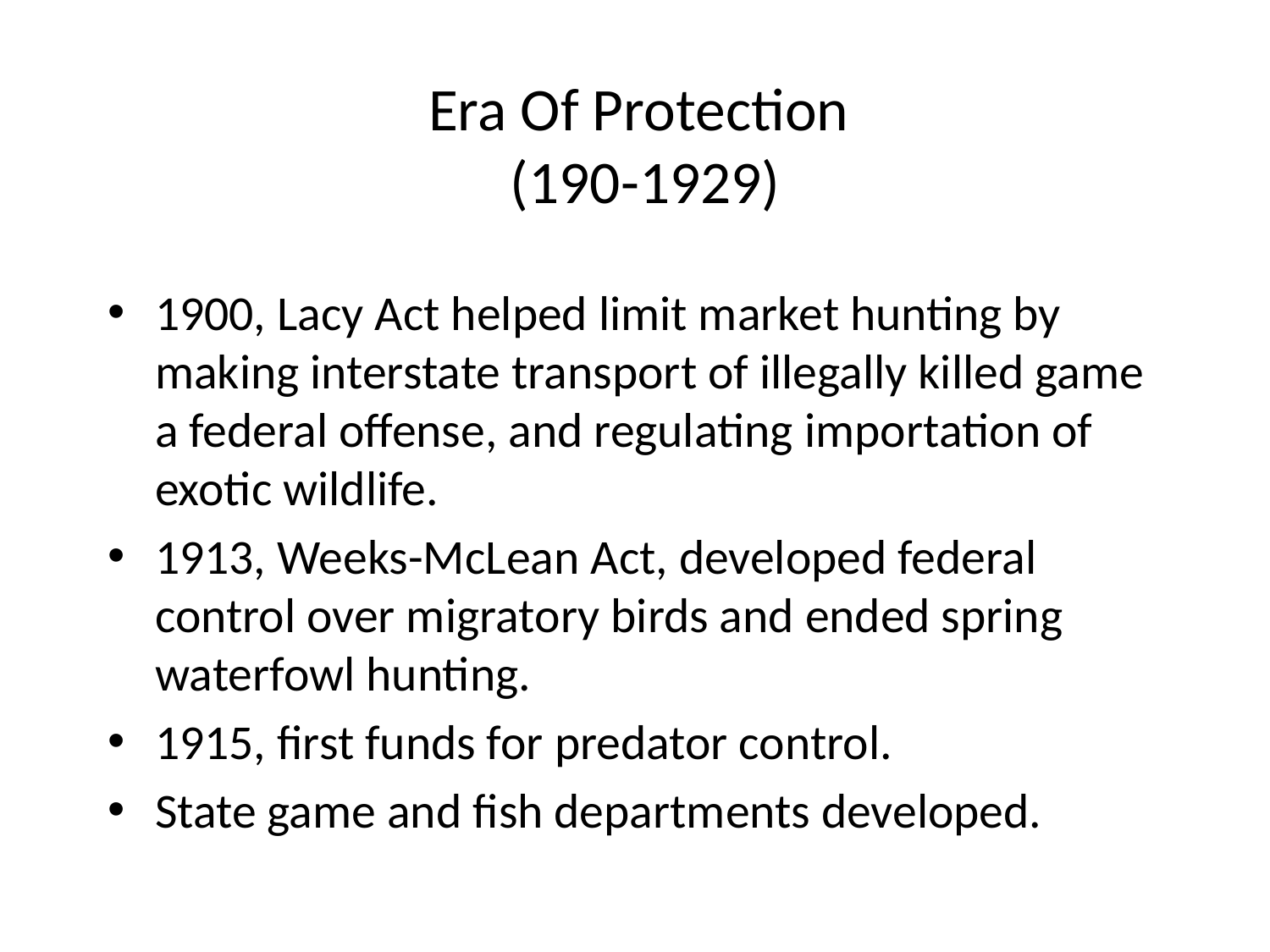

# Era Of Protection (190-1929)
1900, Lacy Act helped limit market hunting by making interstate transport of illegally killed game a federal offense, and regulating importation of exotic wildlife.
1913, Weeks-McLean Act, developed federal control over migratory birds and ended spring waterfowl hunting.
1915, first funds for predator control.
State game and fish departments developed.